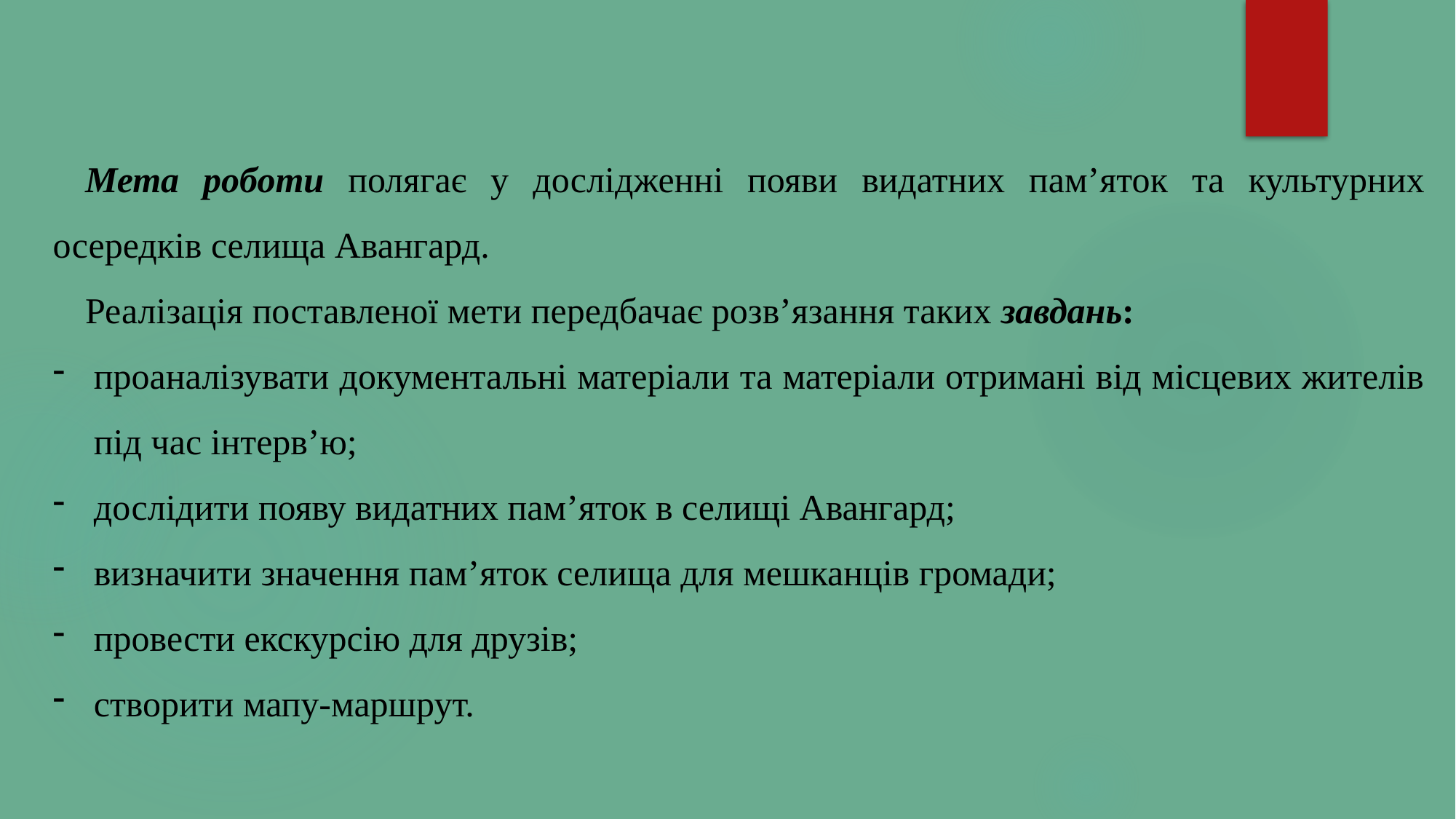

Мета роботи полягає у дослідженні появи видатних пам’яток та культурних осередків селища Авангард.
Реалізація поставленої мети передбачає розв’язання таких завдань:
проаналізувати документальні матеріали та матеріали отримані від місцевих жителів під час інтерв’ю;
дослідити появу видатних пам’яток в селищі Авангард;
визначити значення пам’яток селища для мешканців громади;
провести екскурсію для друзів;
створити мапу-маршрут.